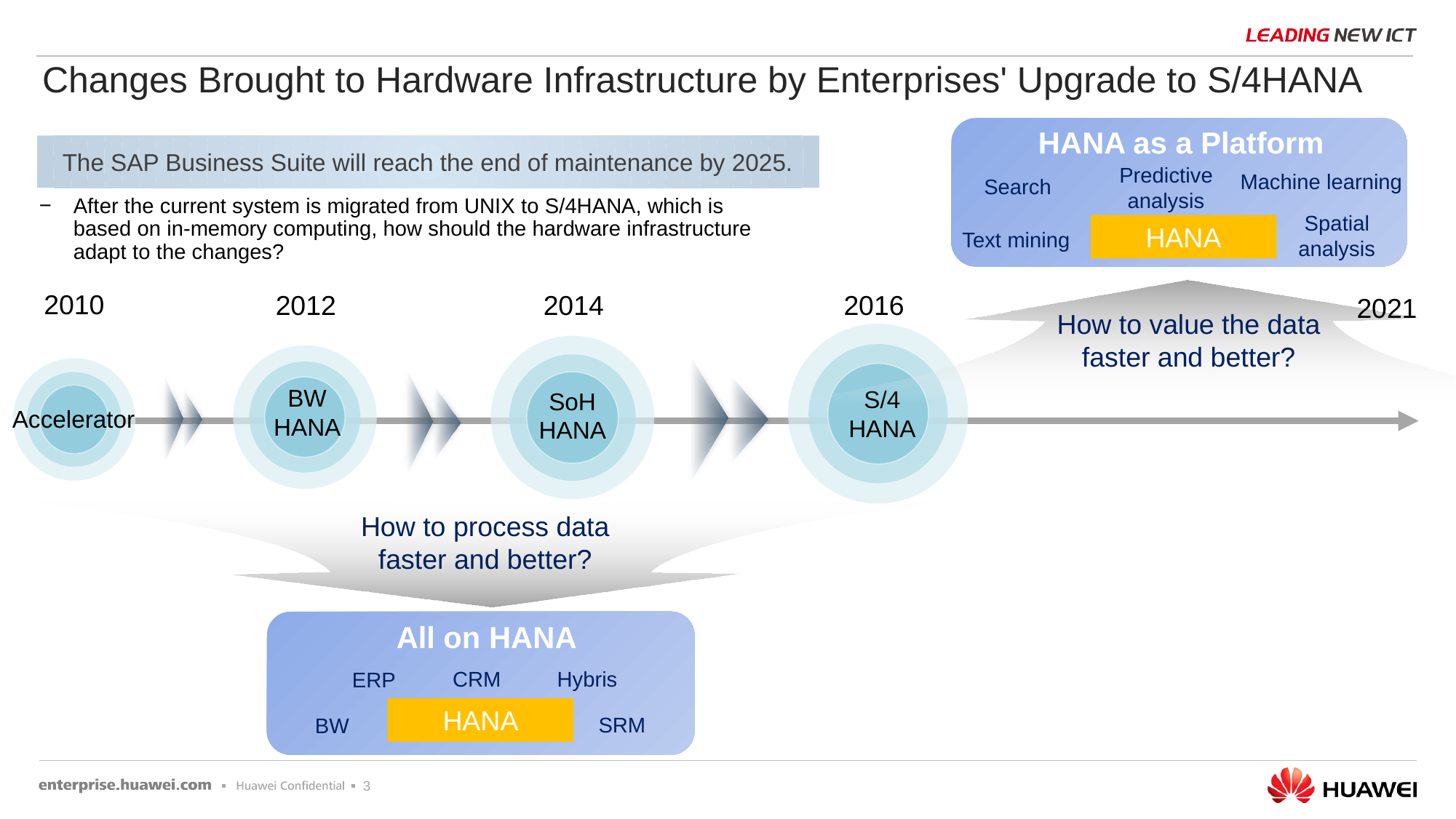

Changes Brought to Hardware Infrastructure by Enterprises' Upgrade to S/4HANA

HANA as a Platform
The SAP Business Suite will reach the end of maintenance by 2025.
Predictive analysis
Machine learning
Search
After the current system is migrated from UNIX to S/4HANA, which is based on in-memory computing, how should the hardware infrastructure adapt to the changes?
Spatial analysis
HANA
Text mining

2010
2014
2016
2012
2021
How to value the data
faster and better?

...

BW
HANA
S/4
HANA
SoH
HANA
Accelerator

How to process data
faster and better?

All on HANA
Hybris
CRM
ERP
HANA
SRM
BW